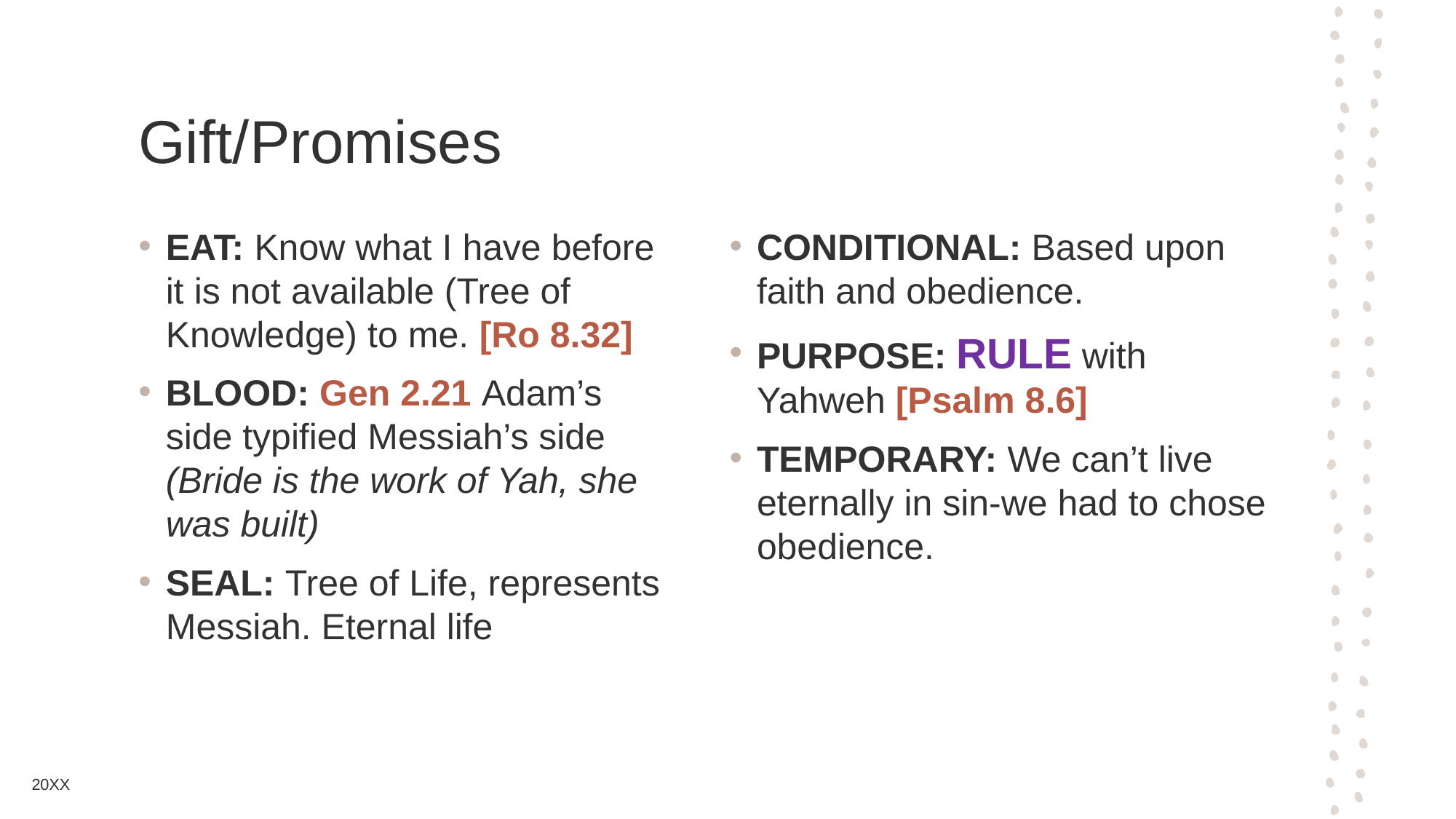

# Gift/Promises
EAT: Know what I have before it is not available (Tree of Knowledge) to me. [Ro 8.32]
BLOOD: Gen 2.21 Adam’s side typified Messiah’s side (Bride is the work of Yah, she was built)
SEAL: Tree of Life, represents Messiah. Eternal life

CONDITIONAL: Based upon faith and obedience.
PURPOSE: RULE with Yahweh [Psalm 8.6]
TEMPORARY: We can’t live eternally in sin-we had to chose obedience.
20XX